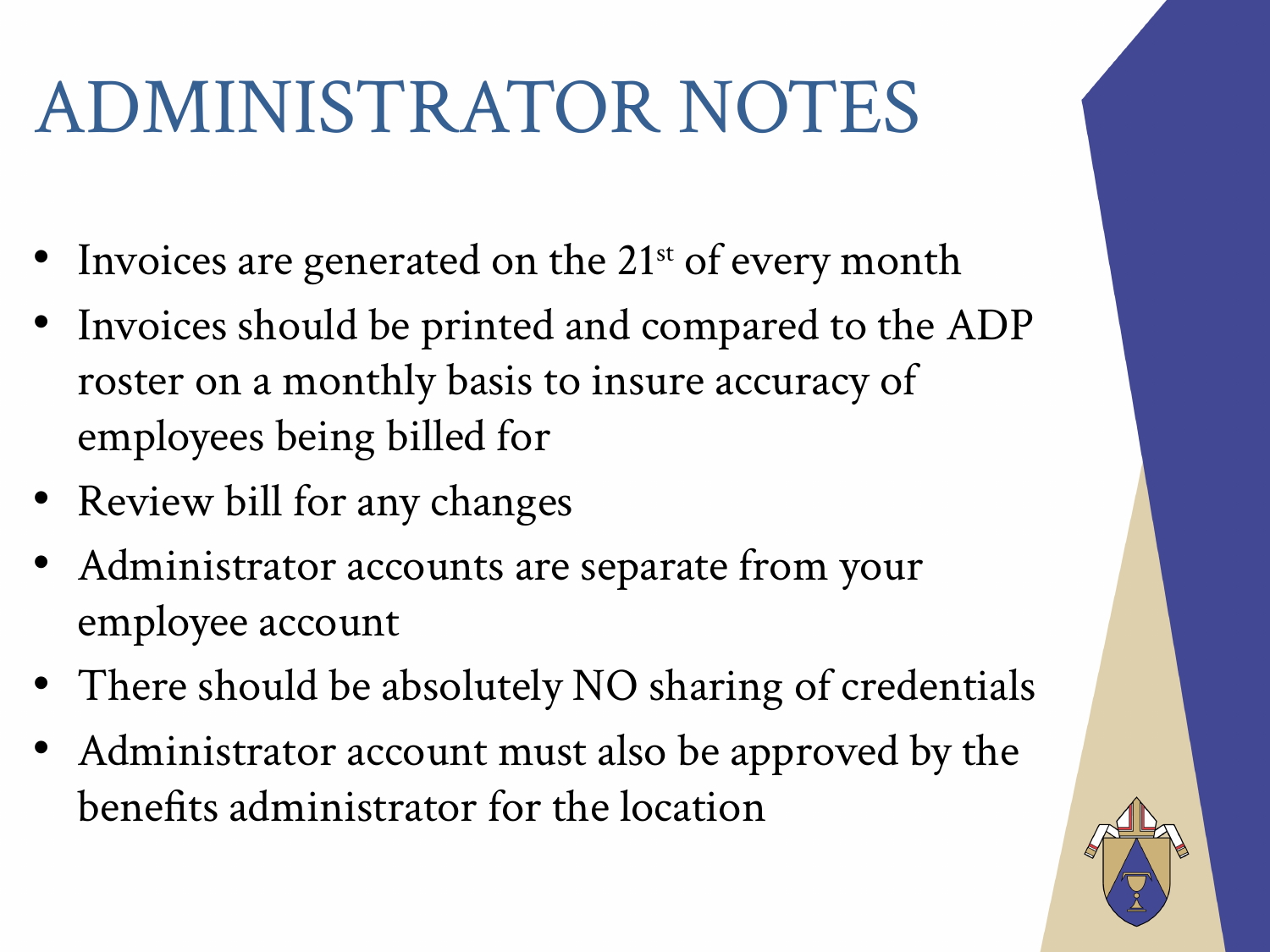

# Administrator Notes
Invoices are generated on the 21st of every month
Invoices should be printed and compared to the ADP roster on a monthly basis to insure accuracy of employees being billed for
Review bill for any changes
Administrator accounts are separate from your employee account
There should be absolutely NO sharing of credentials
Administrator account must also be approved by the benefits administrator for the location